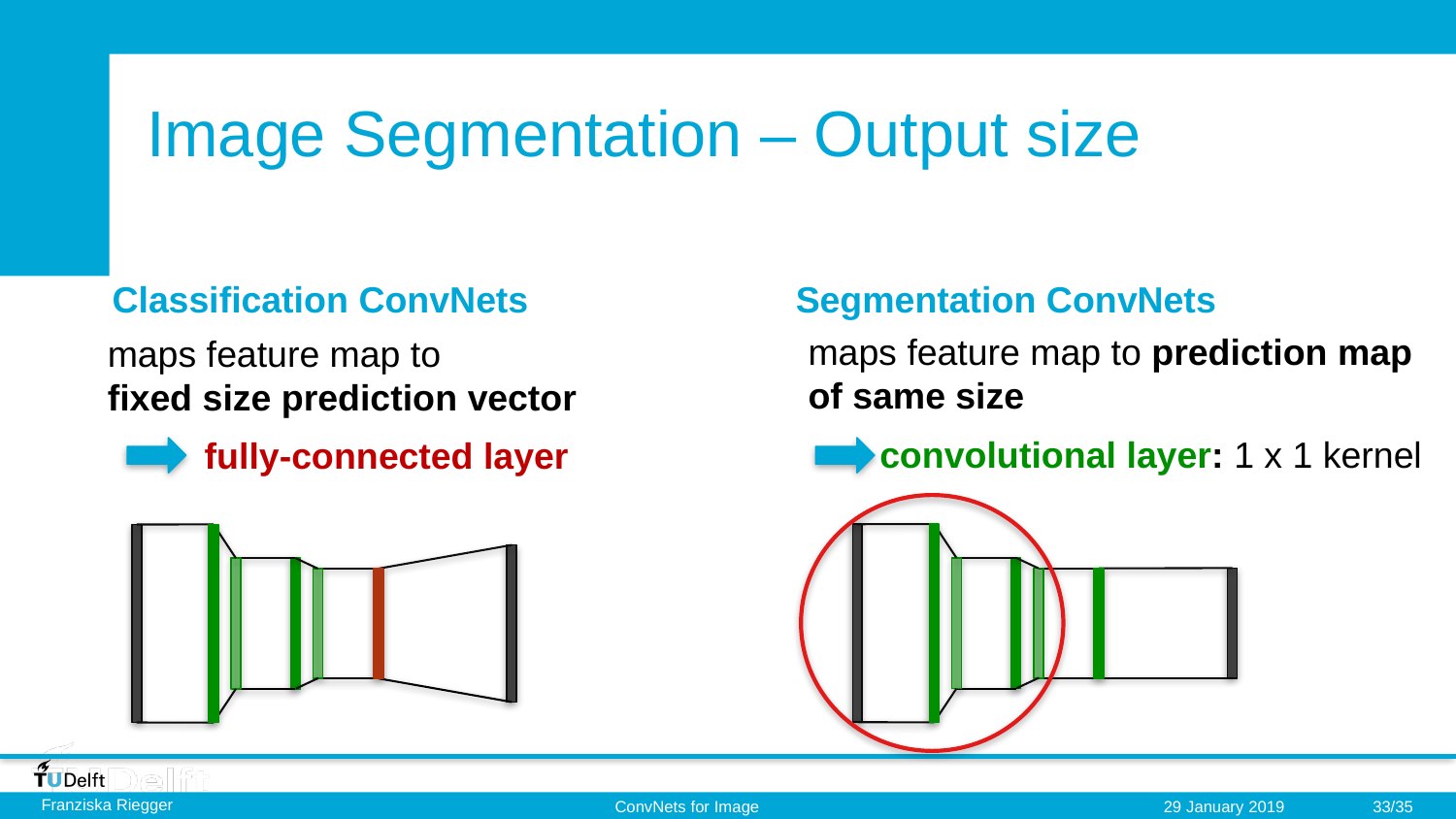

# Image Segmentation – Output size
Classification ConvNets
Segmentation ConvNets
maps feature map to prediction map
of same size
maps feature map to
fixed size prediction vector

convolutional layer: 1 x 1 kernel
fully-connected layer